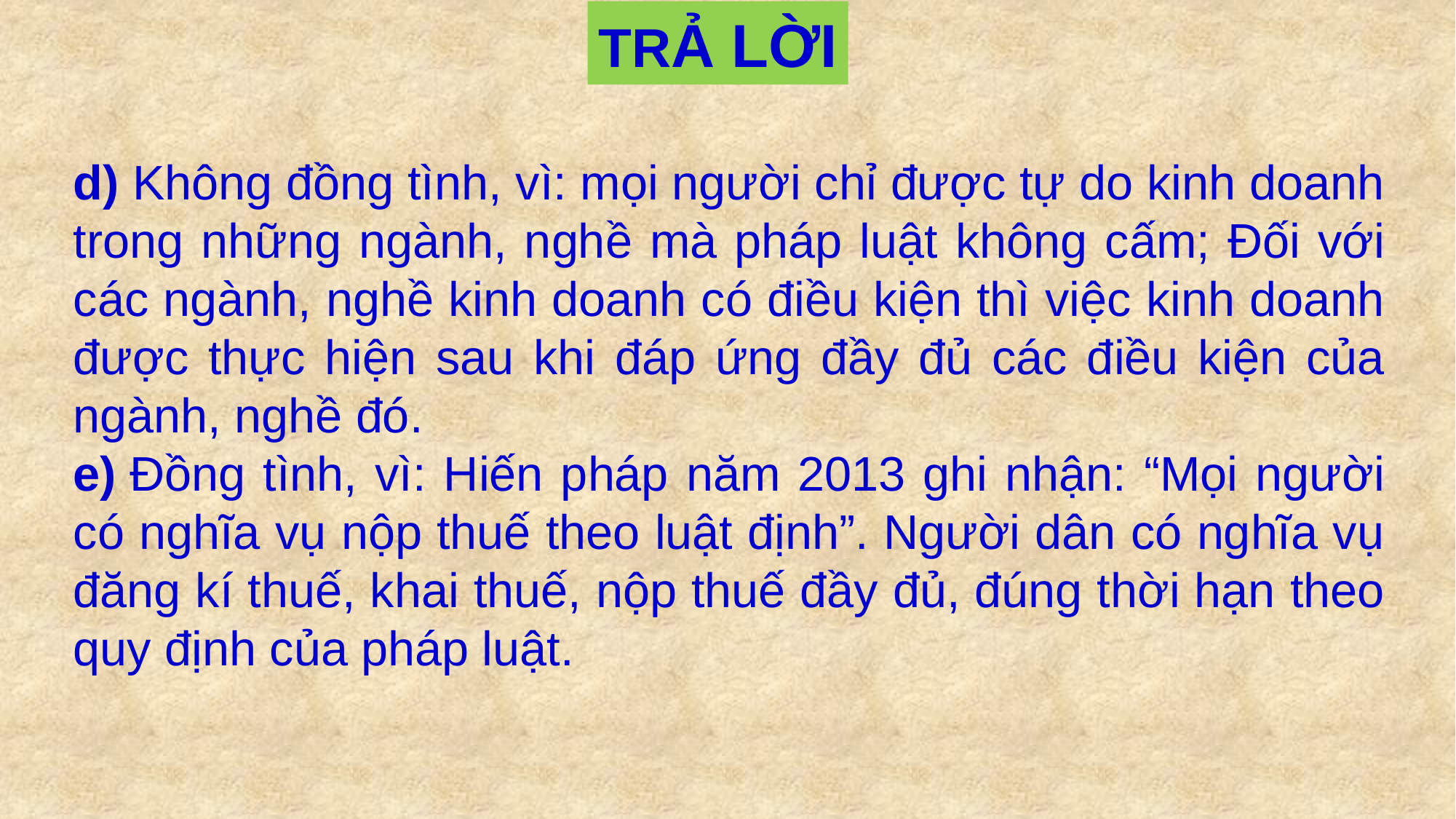

| Trường hợp | Phân loại theo thời gian | Phân loại theo lĩnh vực |
| --- | --- | --- |
| a) Bạn T đặt mục tiêu năm 18 tuổi sẽ chinh phục đỉnh Phan-xi-păng, đỉnh núi cao nhất Việt Nam. | Mục tiêu dài hạn | Mục tiêu phát triển bản thân |
| b) Anh K quyết tâm mỗi sáng sẽ dậy sớm chạy ba vòng quanh khu chung cư. | Mục tiêu ngắn hạn | Mục tiêu sức khỏe |
| c) Chị M đặt mục tiêu trong tháng này sẽ đọc xong cuốn sách về kĩ năng làm việc nhóm và giải quyết vấn đề. | Mục tiêu ngắn hạn | Mục tiêu phát triển bản thân |
| d) Bạn G đặt mục tiêu năm 24 tuổi sẽ trở thành nhà văn viết truyện cho thiếu nhi. | Mục tiêu dài hạn | Mục tiêu nghề nghiệp |
| e) Mùa đông này, anh S sẽ quyên góp hai thùng quần áo ẩm cho trẻ em nghèo. | Mục tiêu ngắn hạn | Mục tiêu cống hiến xã hội |
TRẢ LỜI
d) Không đồng tình, vì: mọi người chỉ được tự do kinh doanh trong những ngành, nghề mà pháp luật không cấm; Đối với các ngành, nghề kinh doanh có điều kiện thì việc kinh doanh được thực hiện sau khi đáp ứng đầy đủ các điều kiện của ngành, nghề đó.
e) Đồng tình, vì: Hiến pháp năm 2013 ghi nhận: “Mọi người có nghĩa vụ nộp thuế theo luật định”. Người dân có nghĩa vụ đăng kí thuế, khai thuế, nộp thuế đầy đủ, đúng thời hạn theo quy định của pháp luật.